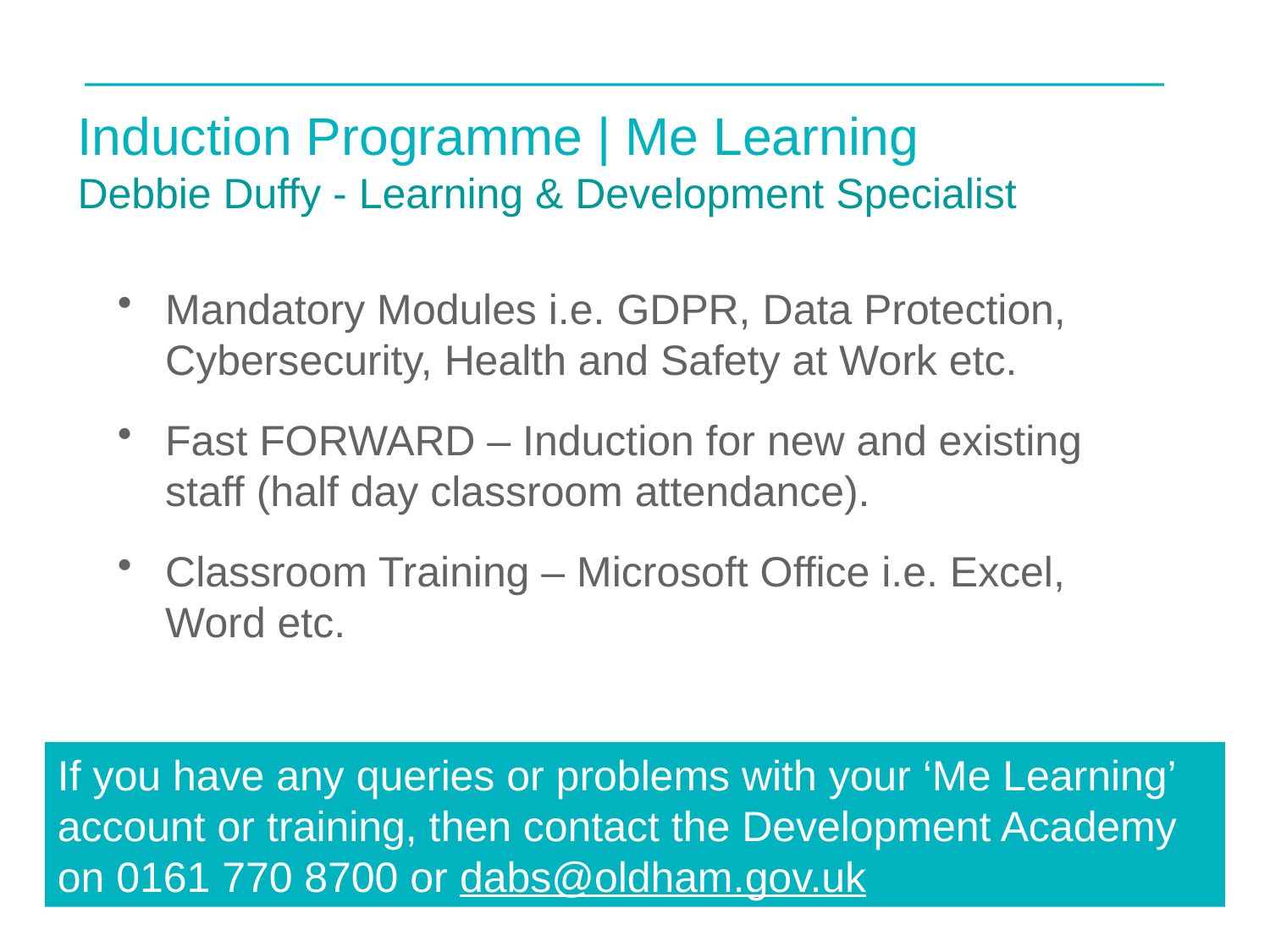

# Induction Programme | Me Learning Debbie Duffy - Learning & Development Specialist
Mandatory Modules i.e. GDPR, Data Protection, Cybersecurity, Health and Safety at Work etc.
Fast FORWARD – Induction for new and existing staff (half day classroom attendance).
Classroom Training – Microsoft Office i.e. Excel, Word etc.
If you have any queries or problems with your ‘Me Learning’ account or training, then contact the Development Academy on 0161 770 8700 or dabs@oldham.gov.uk